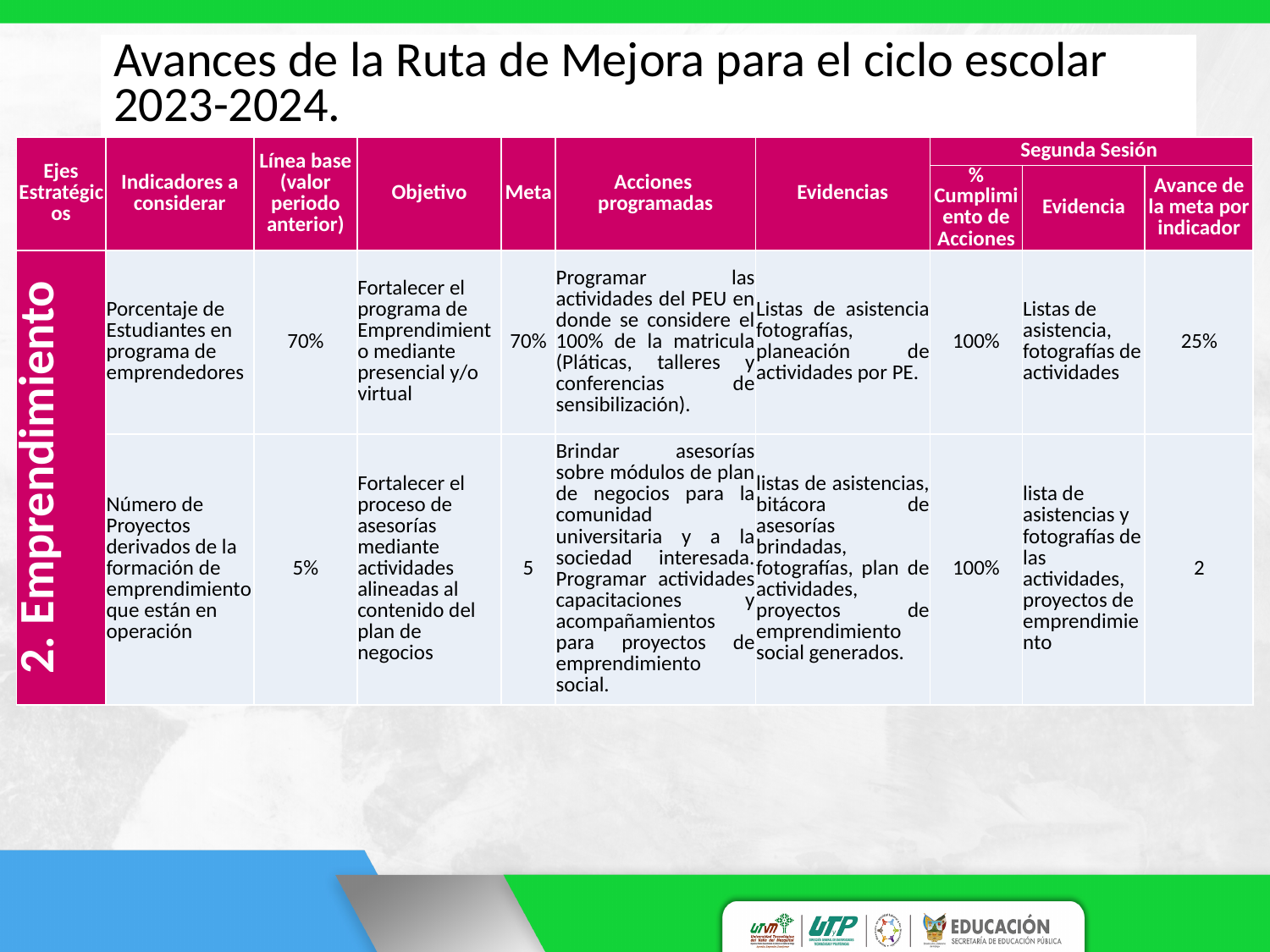

Avances de la Ruta de Mejora para el ciclo escolar 2023-2024.
| Ejes Estratégicos | Indicadores a considerar | Línea base (valor periodo anterior) | Objetivo | Meta | Acciones programadas | Evidencias | Segunda Sesión |  |  |
| --- | --- | --- | --- | --- | --- | --- | --- | --- | --- |
|  |  |  |  |  |  |  | % Cumplimiento de Acciones | Evidencia | Avance de la meta por indicador |
| 2. Emprendimiento | Porcentaje de Estudiantes en programa de emprendedores | 70% | Fortalecer el programa de Emprendimiento mediante presencial y/o virtual | 70% | Programar las actividades del PEU en donde se considere el 100% de la matricula (Pláticas, talleres y conferencias de sensibilización). | Listas de asistencia fotografías, planeación de actividades por PE. | 100% | Listas de asistencia, fotografías de actividades | 25% |
|  | Número de Proyectos derivados de la formación de emprendimiento que están en operación | 5% | Fortalecer el proceso de asesorías mediante actividades alineadas al contenido del plan de negocios | 5 | Brindar asesorías sobre módulos de plan de negocios para la comunidad universitaria y a la sociedad interesada. Programar actividades capacitaciones y acompañamientos para proyectos de emprendimiento social. | listas de asistencias, bitácora de asesorías brindadas, fotografías, plan de actividades, proyectos de emprendimiento social generados. | 100% | lista de asistencias y fotografías de las actividades, proyectos de emprendimiento | 2 |